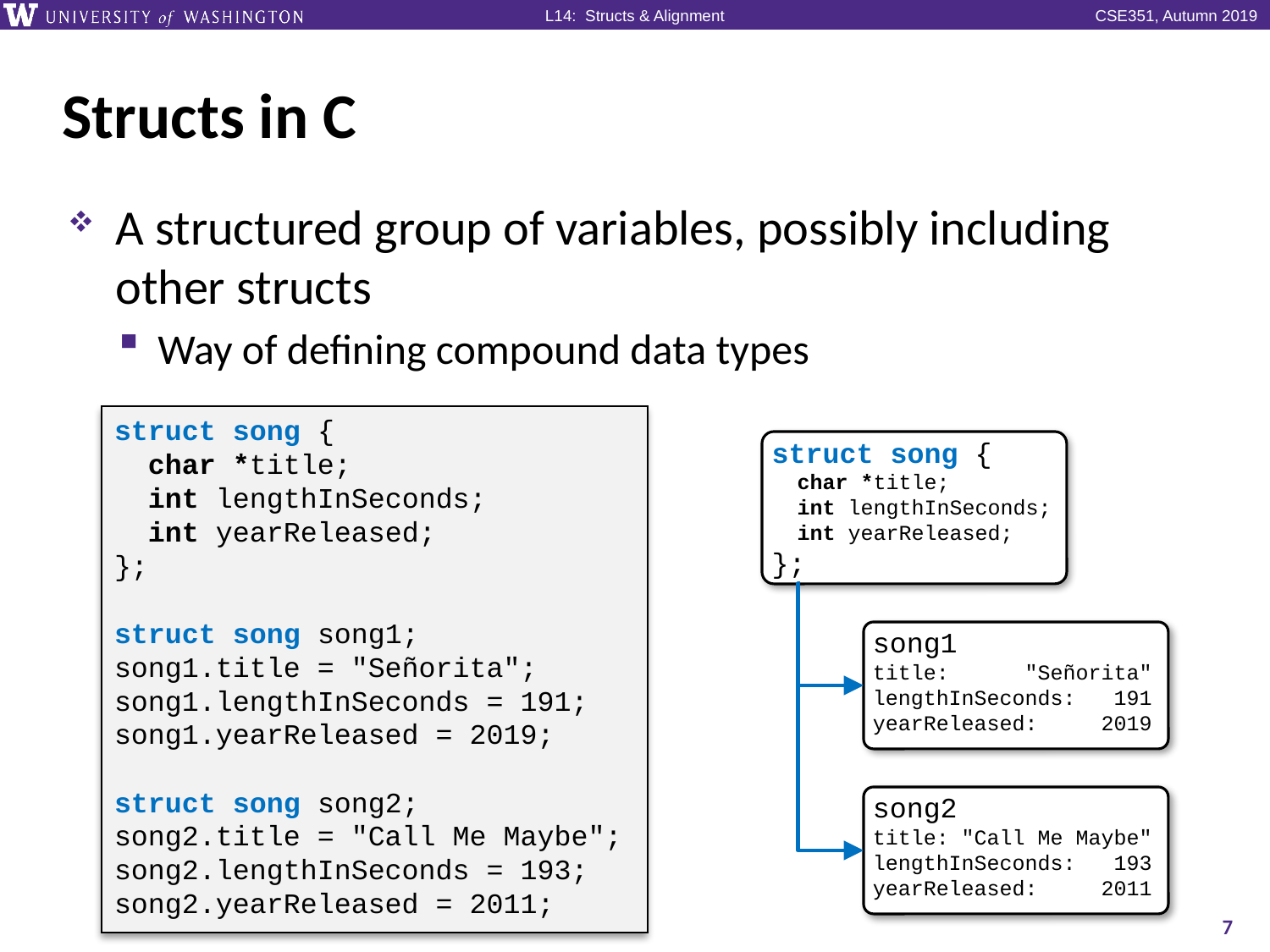

# Structs in C
A structured group of variables, possibly including other structs
Way of defining compound data types

struct song {
  char *title;
  int lengthInSeconds;
  int yearReleased;
};

struct song song1;
song1.title = "Señorita";
song1.lengthInSeconds = 191;
song1.yearReleased = 2019;

struct song song2;
song2.title = "Call Me Maybe";
song2.lengthInSeconds = 193;
song2.yearReleased = 2011;
struct song {
  char *title;
  int lengthInSeconds;
  int yearReleased;
};
song1
title:      "Señorita"
lengthInSeconds:   191
yearReleased:     2019
song2
title: "Call Me Maybe"
lengthInSeconds:   193
yearReleased:     2011
7